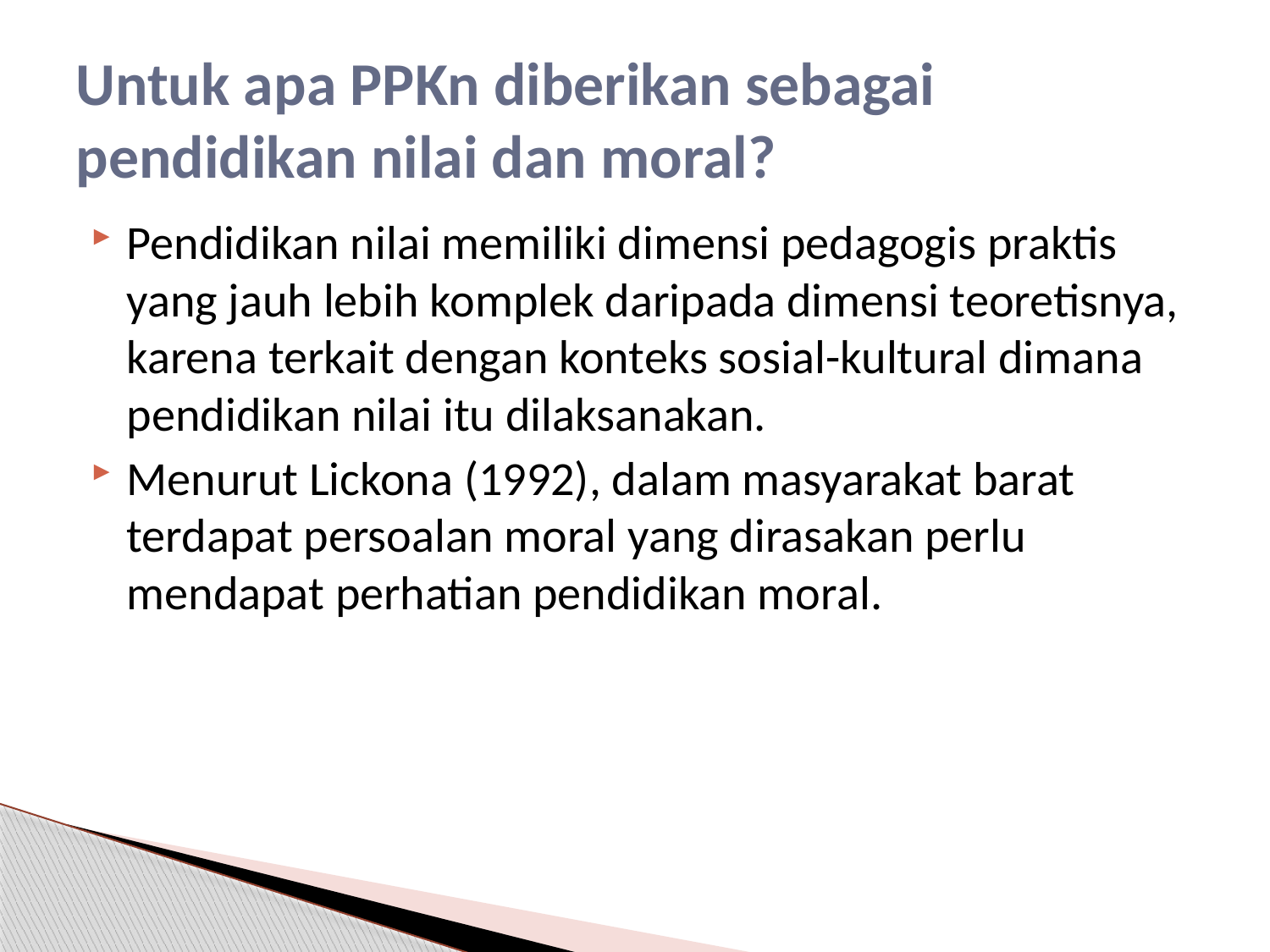

# Untuk apa PPKn diberikan sebagai pendidikan nilai dan moral?
Pendidikan nilai memiliki dimensi pedagogis praktis yang jauh lebih komplek daripada dimensi teoretisnya, karena terkait dengan konteks sosial-kultural dimana pendidikan nilai itu dilaksanakan.
Menurut Lickona (1992), dalam masyarakat barat terdapat persoalan moral yang dirasakan perlu mendapat perhatian pendidikan moral.